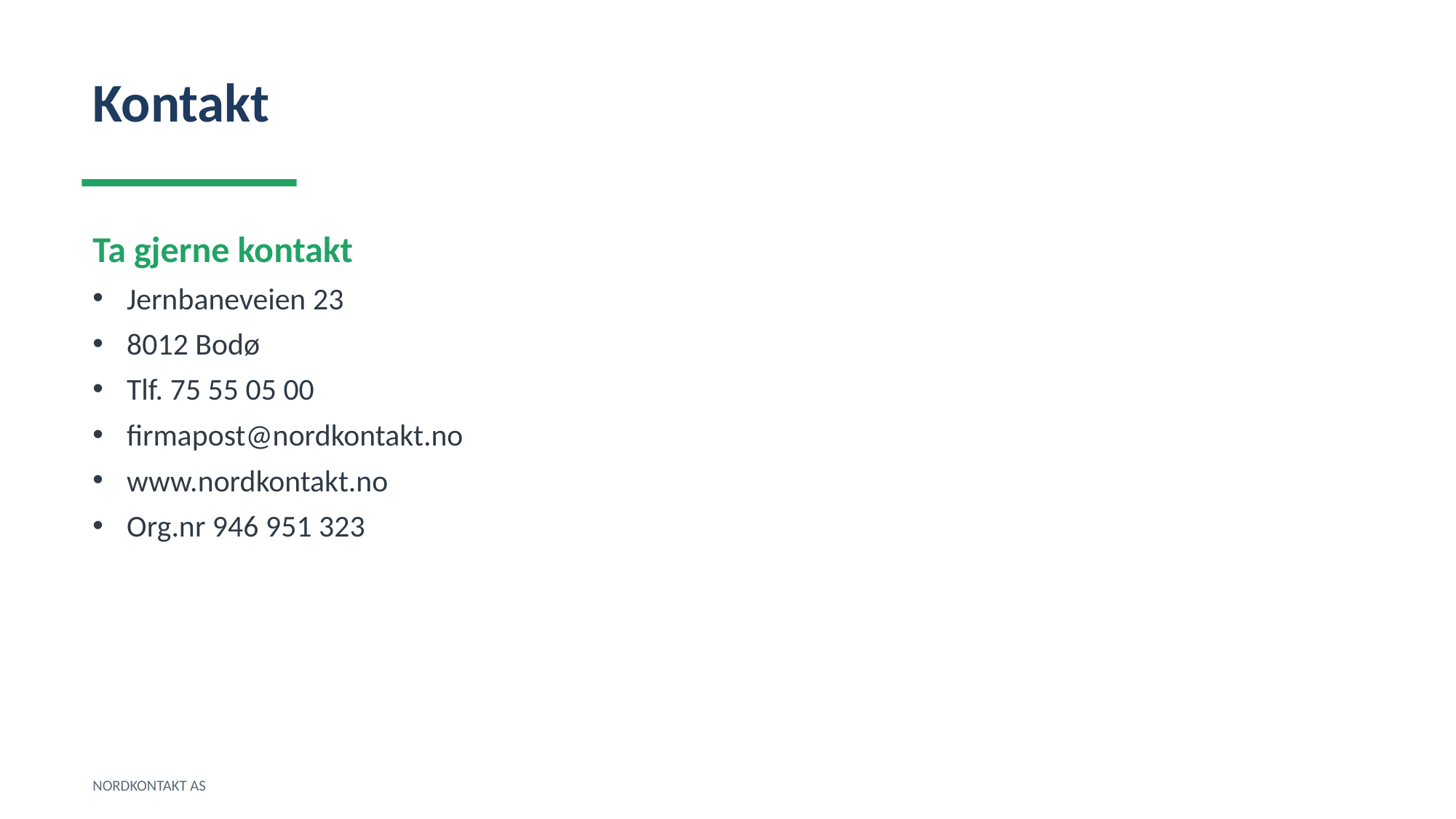

Kontakt

Ta gjerne kontakt
Jernbaneveien 23
8012 Bodø
Tlf. 75 55 05 00
firmapost@nordkontakt.no
www.nordkontakt.no
Org.nr 946 951 323
NORDKONTAKT AS